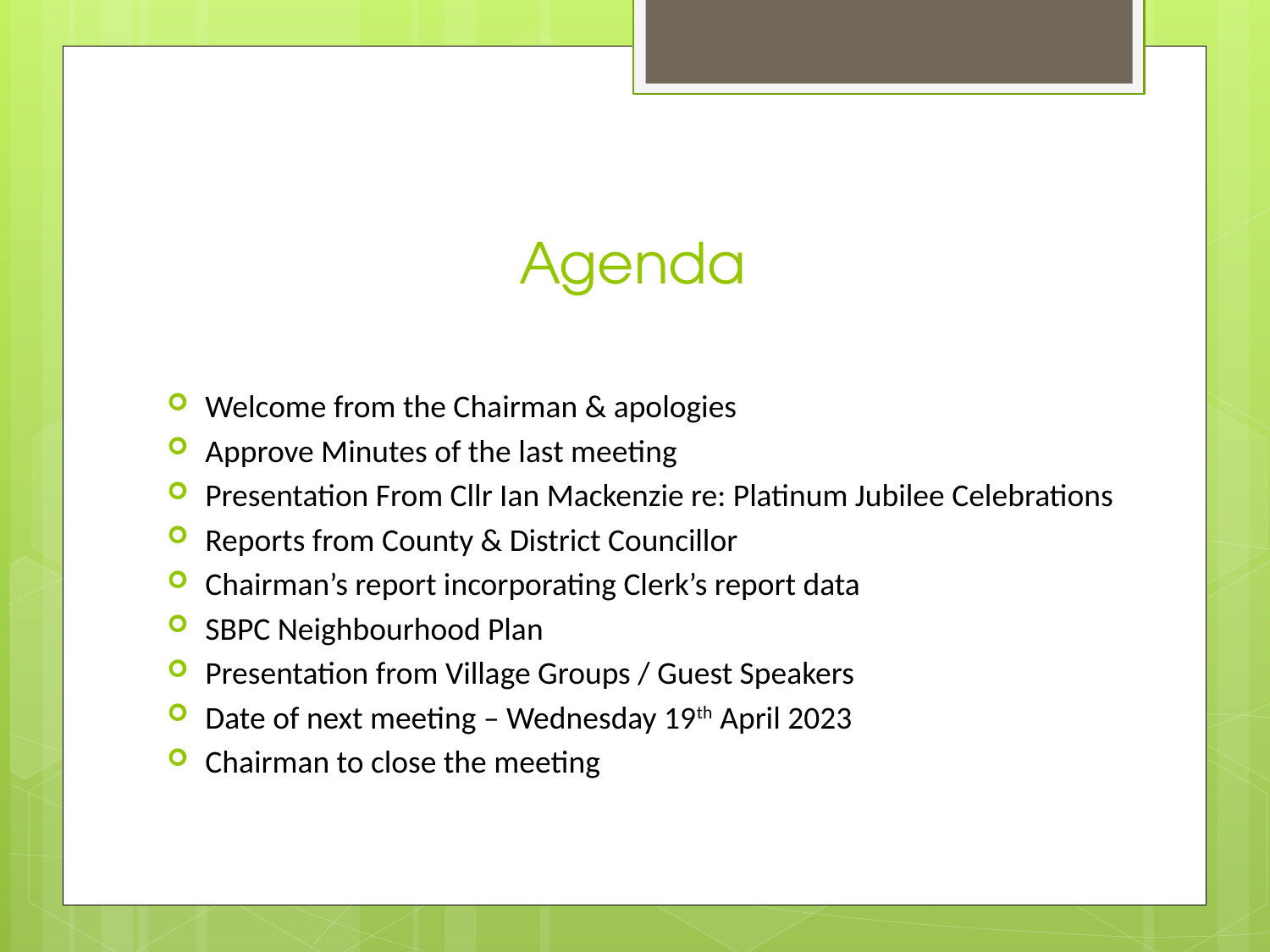

# Agenda
Welcome from the Chairman & apologies
Approve Minutes of the last meeting
Presentation From Cllr Ian Mackenzie re: Platinum Jubilee Celebrations
Reports from County & District Councillor
Chairman’s report incorporating Clerk’s report data
SBPC Neighbourhood Plan
Presentation from Village Groups / Guest Speakers
Date of next meeting – Wednesday 19th April 2023
Chairman to close the meeting